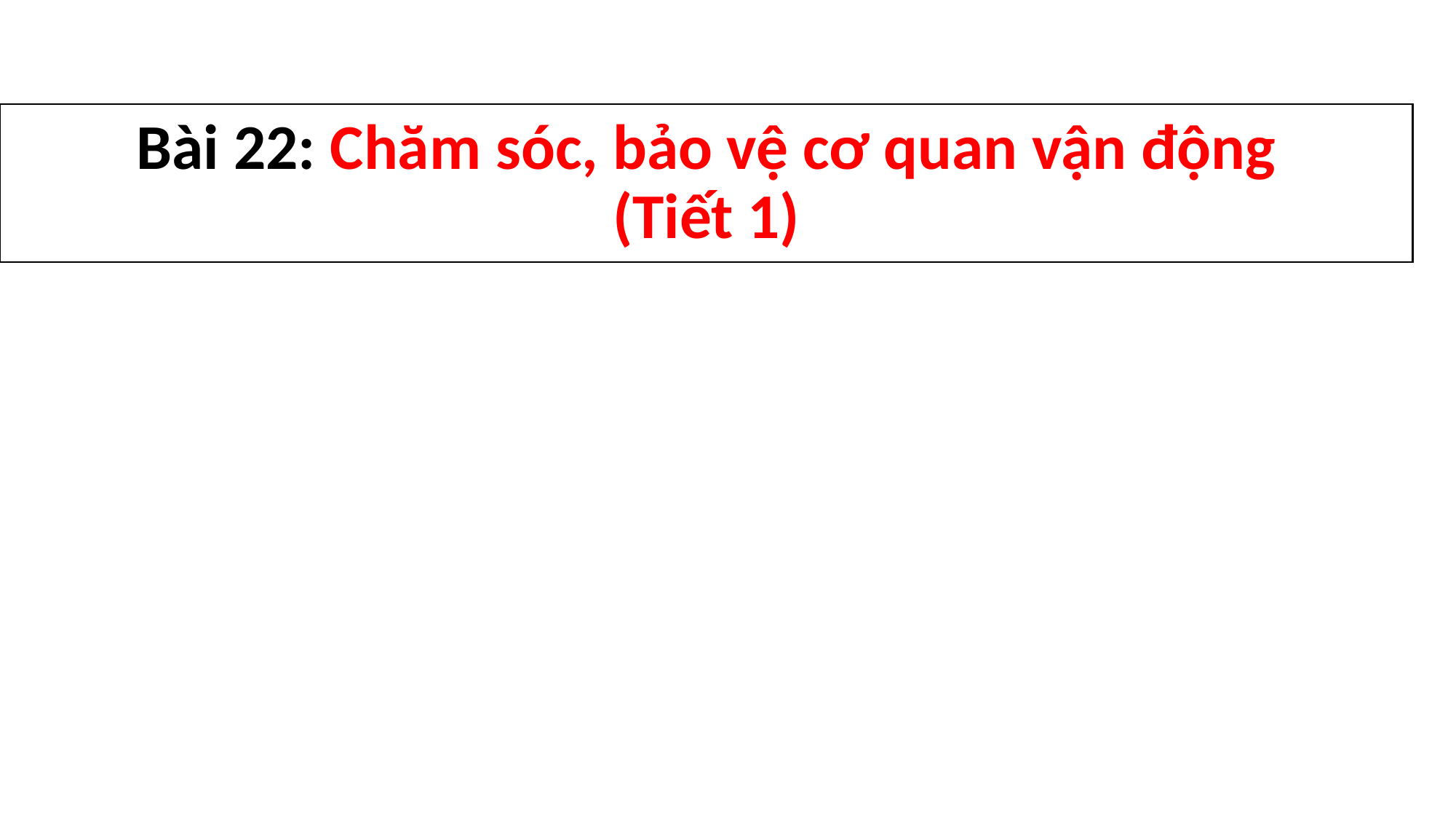

# Bài 22: Chăm sóc, bảo vệ cơ quan vận động (Tiết 1)